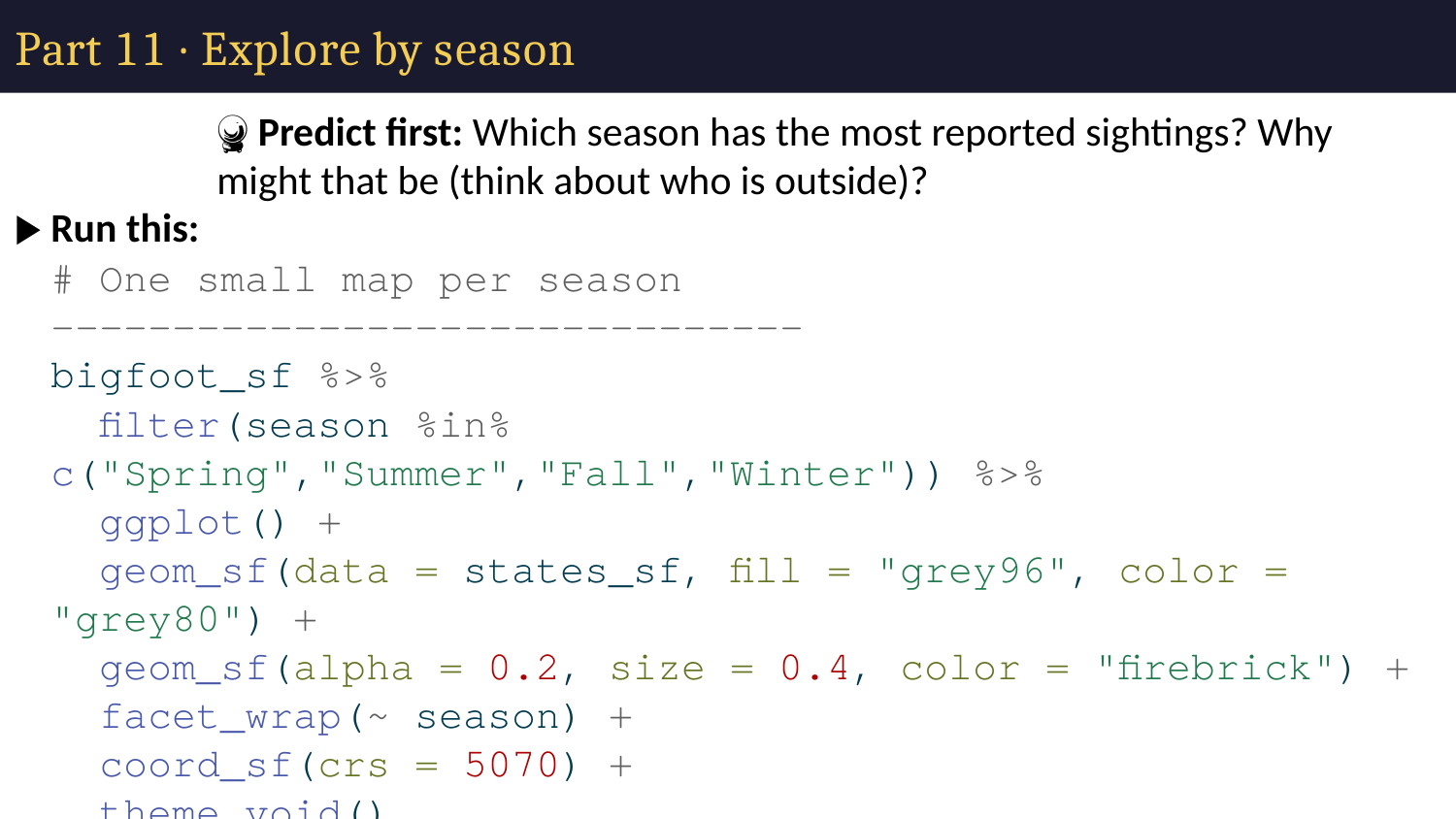

# Part 11 · Explore by season
🔮 Predict first: Which season has the most reported sightings? Why might that be (think about who is outside)?
▶ Run this:
# One small map per season ------------------------------- bigfoot_sf %>% filter(season %in% c("Spring","Summer","Fall","Winter")) %>% ggplot() + geom_sf(data = states_sf, fill = "grey96", color = "grey80") + geom_sf(alpha = 0.2, size = 0.4, color = "firebrick") + facet_wrap(~ season) + coord_sf(crs = 5070) + theme_void()
✏️ Your turn: Which season dominates? Is that about Bigfoot, or about people?
Busiest season:
What it really tells you: